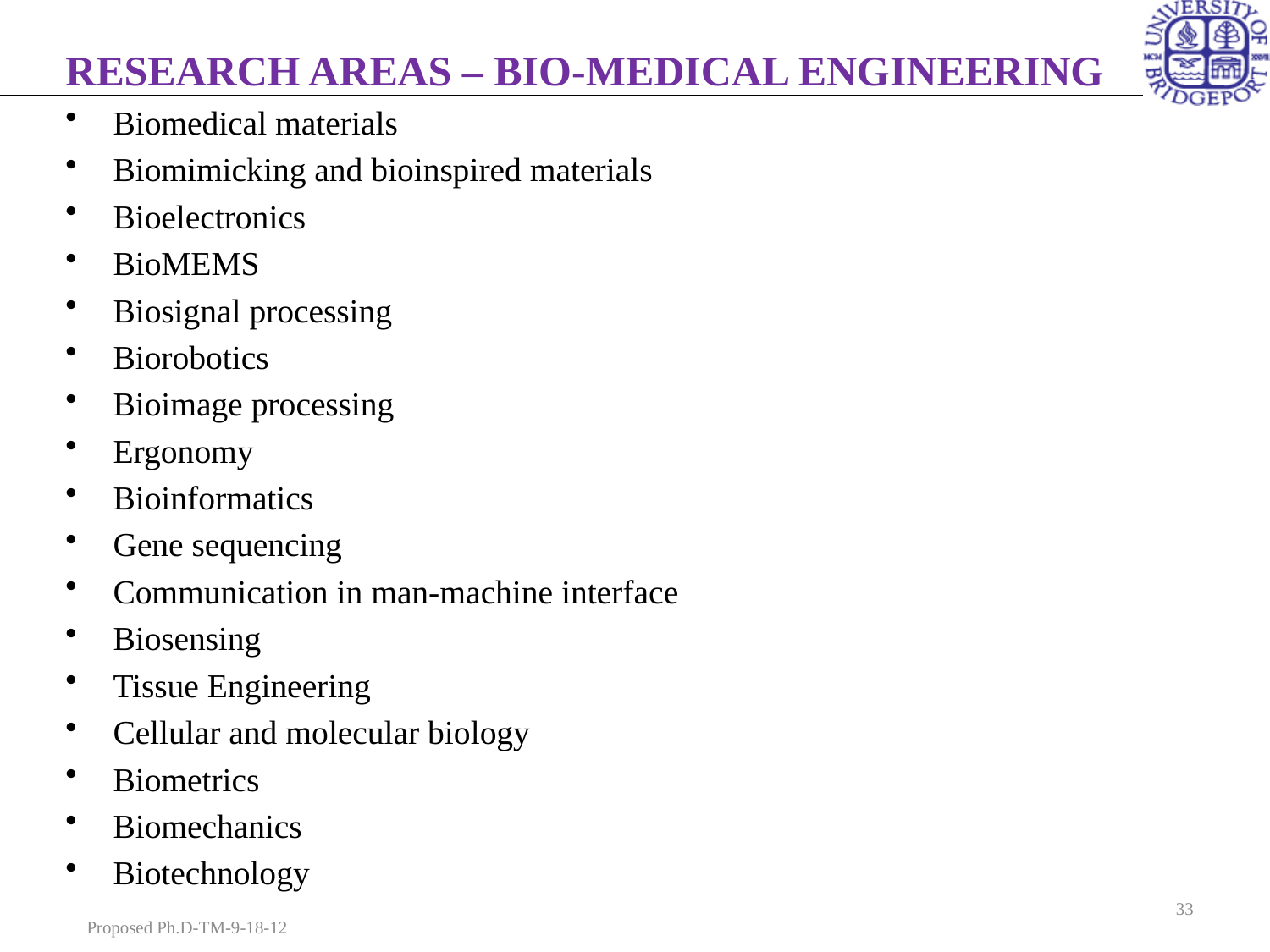

RESEARCH AREAS – BIO-MEDICAL ENGINEERING
Biomedical materials
Biomimicking and bioinspired materials
Bioelectronics
BioMEMS
Biosignal processing
Biorobotics
Bioimage processing
Ergonomy
Bioinformatics
Gene sequencing
Communication in man-machine interface
Biosensing
Tissue Engineering
Cellular and molecular biology
Biometrics
Biomechanics
Biotechnology

33
Proposed Ph.D-TM-9-18-12